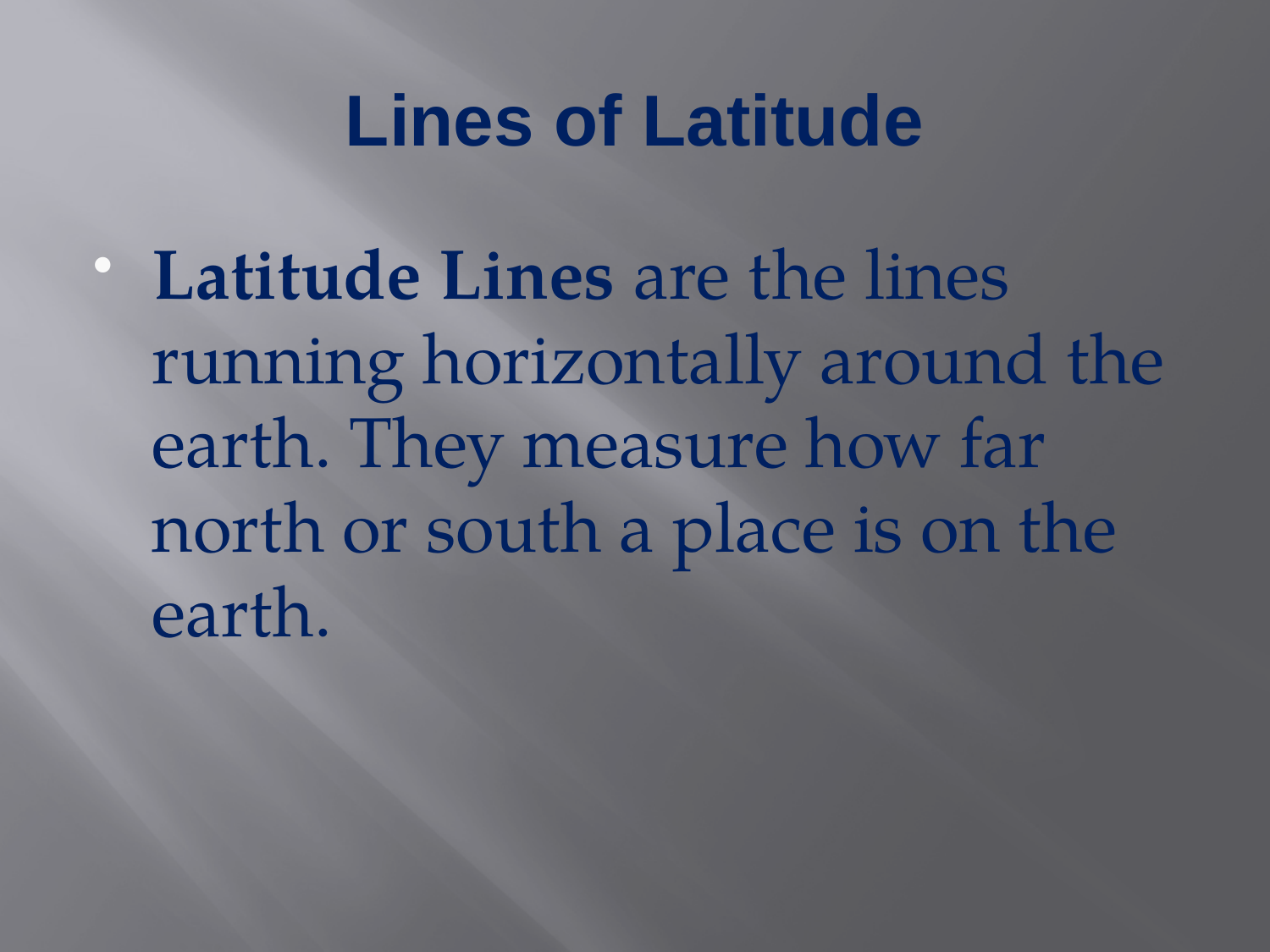

# Lines of Latitude
Latitude Lines are the lines running horizontally around the earth. They measure how far north or south a place is on the earth.